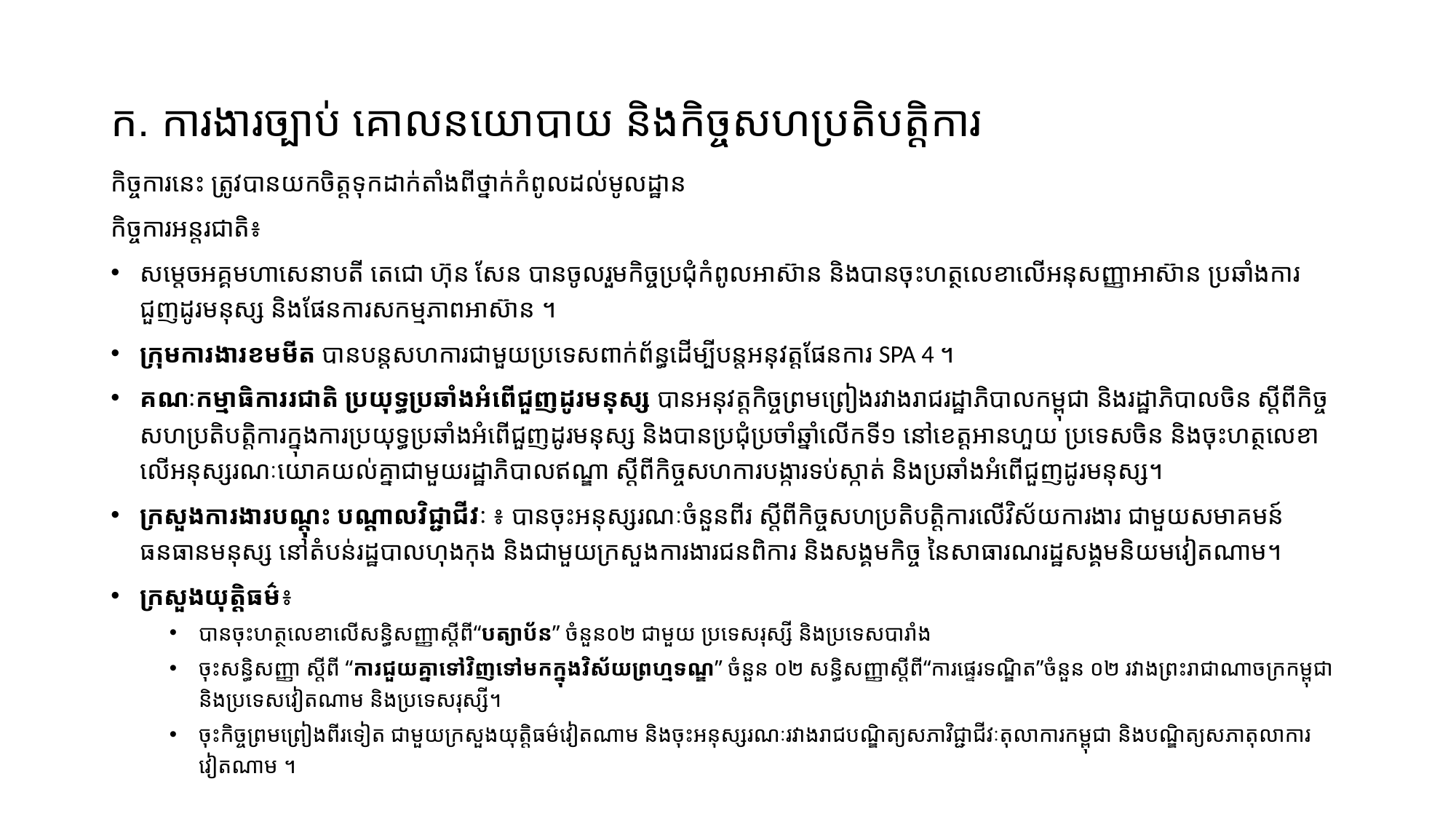

# ក. ការងារច្បាប់ គោលនយោបាយ និងកិច្ចសហប្រតិបត្តិការ
កិច្ចការនេះ ត្រូវបានយកចិត្តទុកដាក់តាំងពីថ្នាក់កំពូលដល់មូលដ្ឋាន
កិច្ចការអន្តរជាតិ៖
សម្តេចអគ្គមហាសេនាបតី តេជោ ហ៊ុន សែន បានចូលរួមកិច្ចប្រជុំកំពូលអាស៊ាន និងបានចុះហត្ថលេខាលើអនុសញ្ញាអាស៊ាន ប្រឆាំងការជួញដូរមនុស្ស និងផែនការសកម្មភាពអាស៊ាន ។
ក្រុមការងារខមមីត បានបន្តសហការជាមួយប្រទេសពាក់ព័ន្ធដើម្បីបន្តអនុវត្តផែនការ SPA 4 ។
គណៈកម្មាធិការរជាតិ ប្រយុទ្ធប្រឆាំងអំពើជួញដូរមនុស្ស បានអនុវត្តកិច្ចព្រមព្រៀងរវាងរាជរដ្ឋាភិបាលកម្ពុជា និងរដ្ឋាភិបាលចិន ស្តីពីកិច្ចសហប្រតិបត្តិការក្នុងការប្រយុទ្ធប្រឆាំងអំពើជួញដូរមនុស្ស និងបានប្រជុំប្រចាំឆ្នាំលើកទី១ នៅខេត្តអានហួយ ប្រទេសចិន និងចុះហត្ថលេខាលើអនុស្សរណៈយោគយល់គ្នាជាមួយរដ្ឋាភិបាលឥណ្ឌា ស្តីពីកិច្ចសហការបង្ការទប់ស្កាត់ និងប្រឆាំងអំពើជួញដូរមនុស្ស​។
ក្រសួងការងារបណ្តុះ បណ្តាលវិជ្ជាជីវៈ ៖ បានចុះអនុស្សរណៈចំនួនពីរ ស្តីពីកិច្ចសហប្រតិបត្តិការលើវិស័យការងារ ជាមួយសមាគមន៍ធនធានមនុស្ស នៅតំបន់រដ្ឋបាលហុងកុង និងជាមួយក្រសួងការងារជនពិការ និងសង្គមកិច្ច នៃសាធារណរដ្ឋសង្គមនិយមវៀតណាម។
ក្រសួងយុត្តិធម៌៖
បានចុះហត្ថលេខាលើសន្ធិសញ្ញាស្ដីពី“បត្យាប័ន” ចំនួន០២ ជាមួយ ប្រទេសរុស្សី និងប្រទេសបារាំង
ចុះសន្ធិសញ្ញា ស្ដីពី “ការជួយគ្នាទៅវិញទៅមកក្នុងវិស័យព្រហ្មទណ្ឌ” ចំនួន ០២ សន្ធិសញ្ញាស្តីពី“ការផ្ទេរទណ្ឌិត”ចំនួន ០២ រវាងព្រះរាជាណាចក្រកម្ពុជា និងប្រទេសវៀតណាម និងប្រទេសរុស្សី។
ចុះកិច្ចព្រមព្រៀងពីរទៀត ជាមួយក្រសួងយុត្តិធម៌វៀតណាម និងចុះអនុស្សរណៈរវាងរាជបណ្ឌិត្យសភាវិជ្ជាជីវៈតុលាការកម្ពុជា និងបណ្ឌិត្យសភាតុលាការវៀតណាម ។